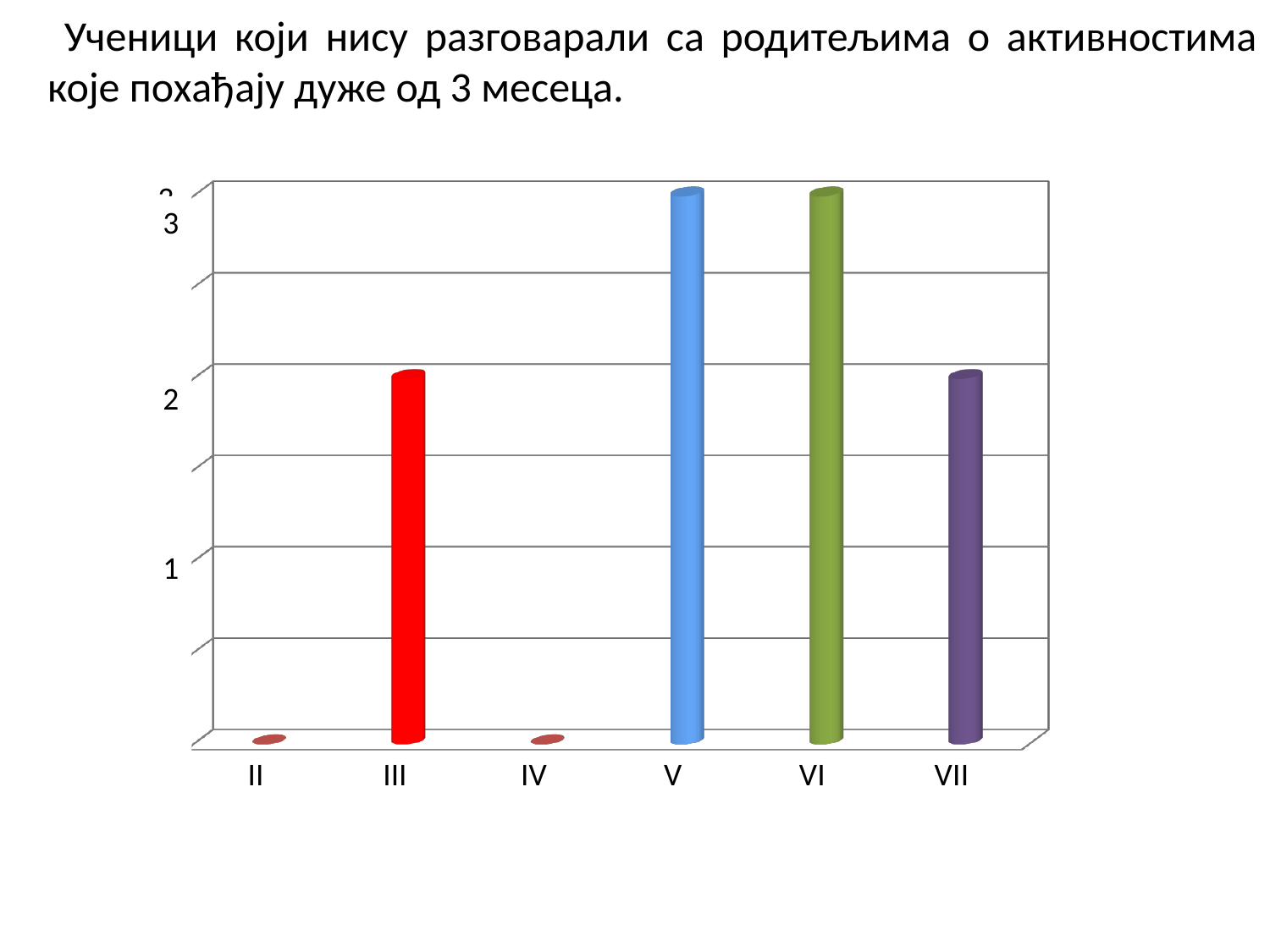

Ученици који нису разговарали са родитељима о активностима које похађају дуже од 3 месеца.

[unsupported chart]

    3

    2

    1